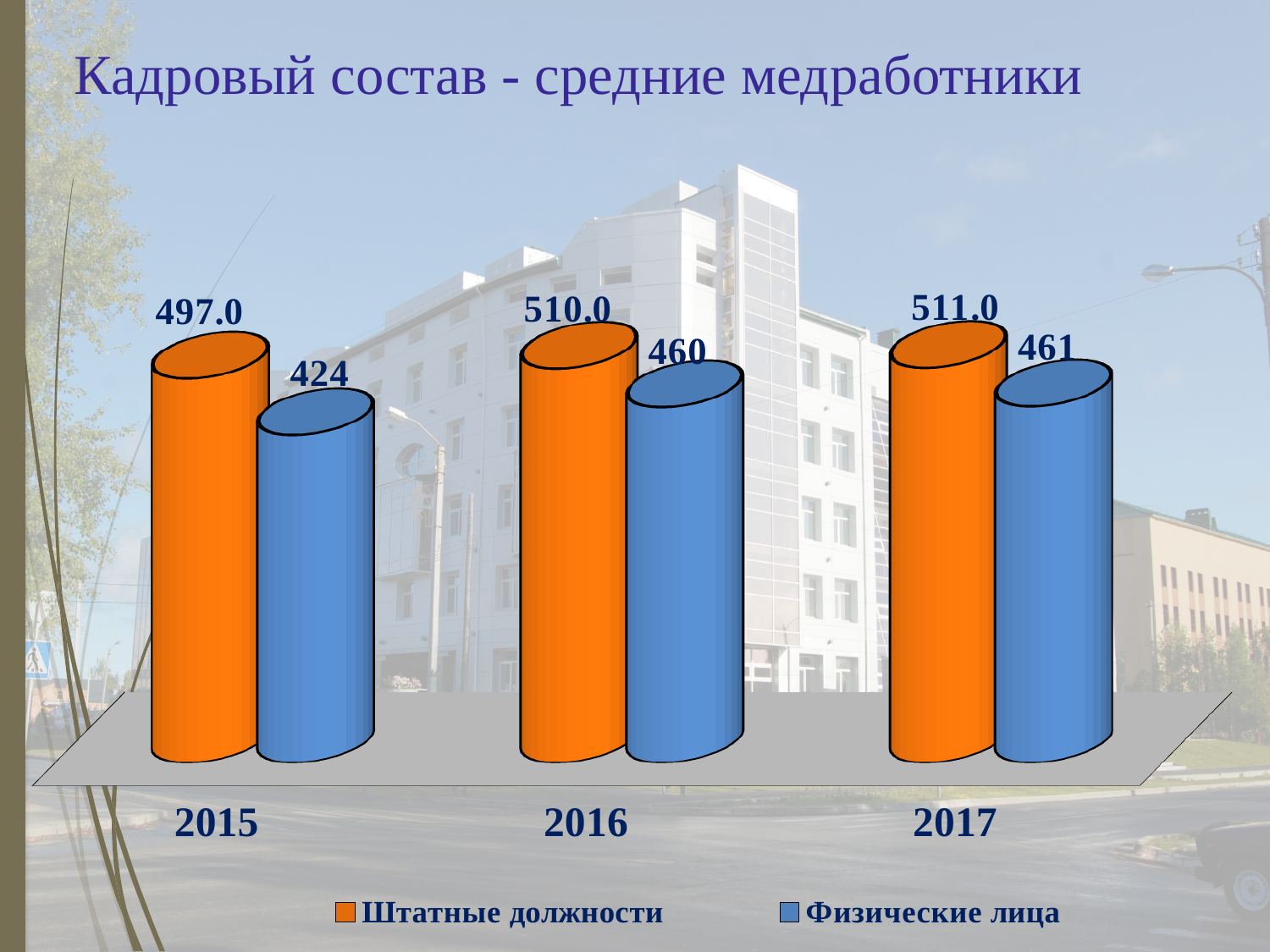

# Кадровый состав - средние медработники

[unsupported chart]